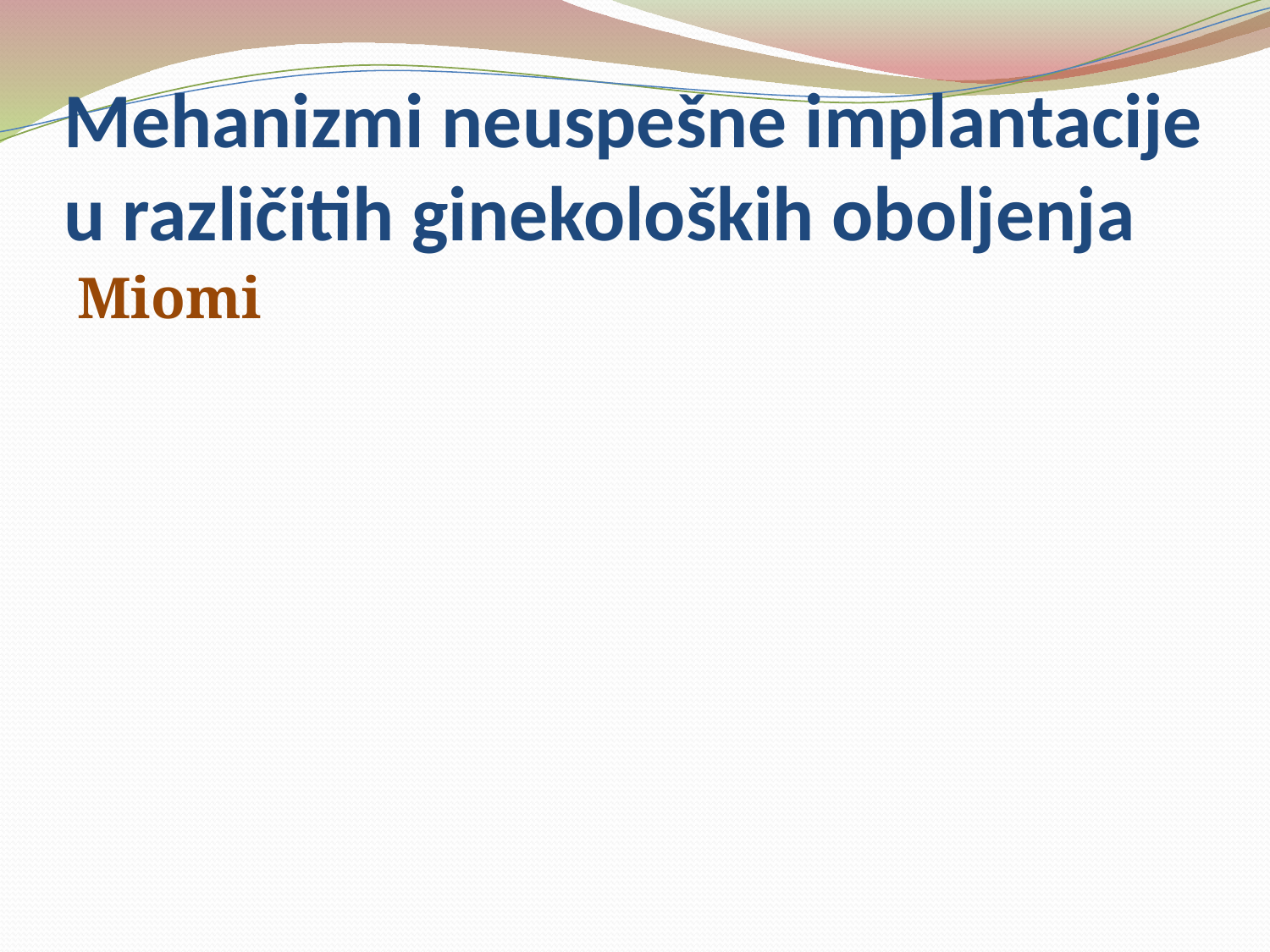

# Mehanizmi neuspešne implantacije u različitih ginekoloških oboljenja
Miomi